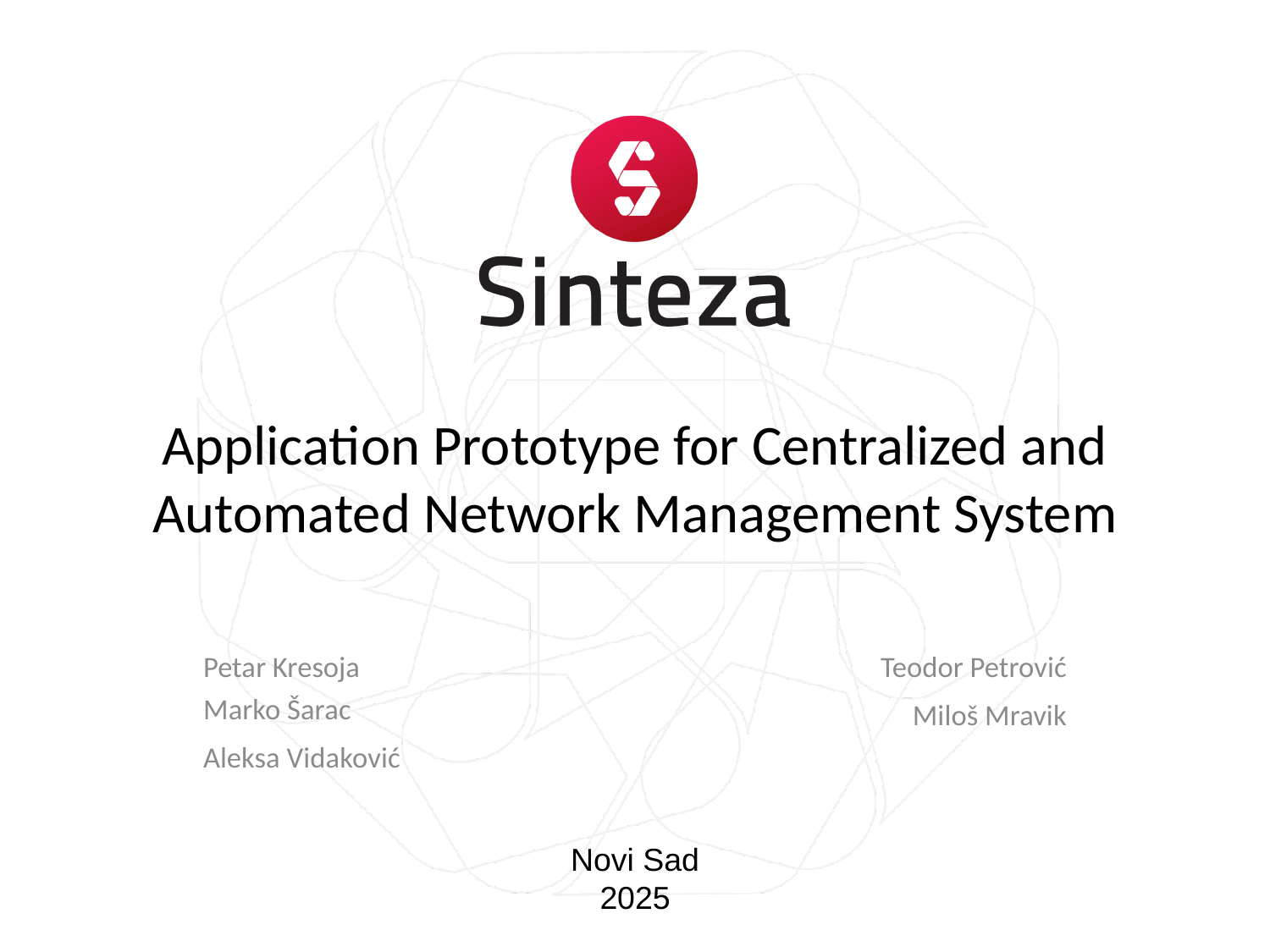

# Application Prototype for Centralized and Automated Network Management System
Petar Kresoja
Marko Šarac
Aleksa Vidaković

Teodor Petrović
Miloš Mravik

Novi Sad
2025